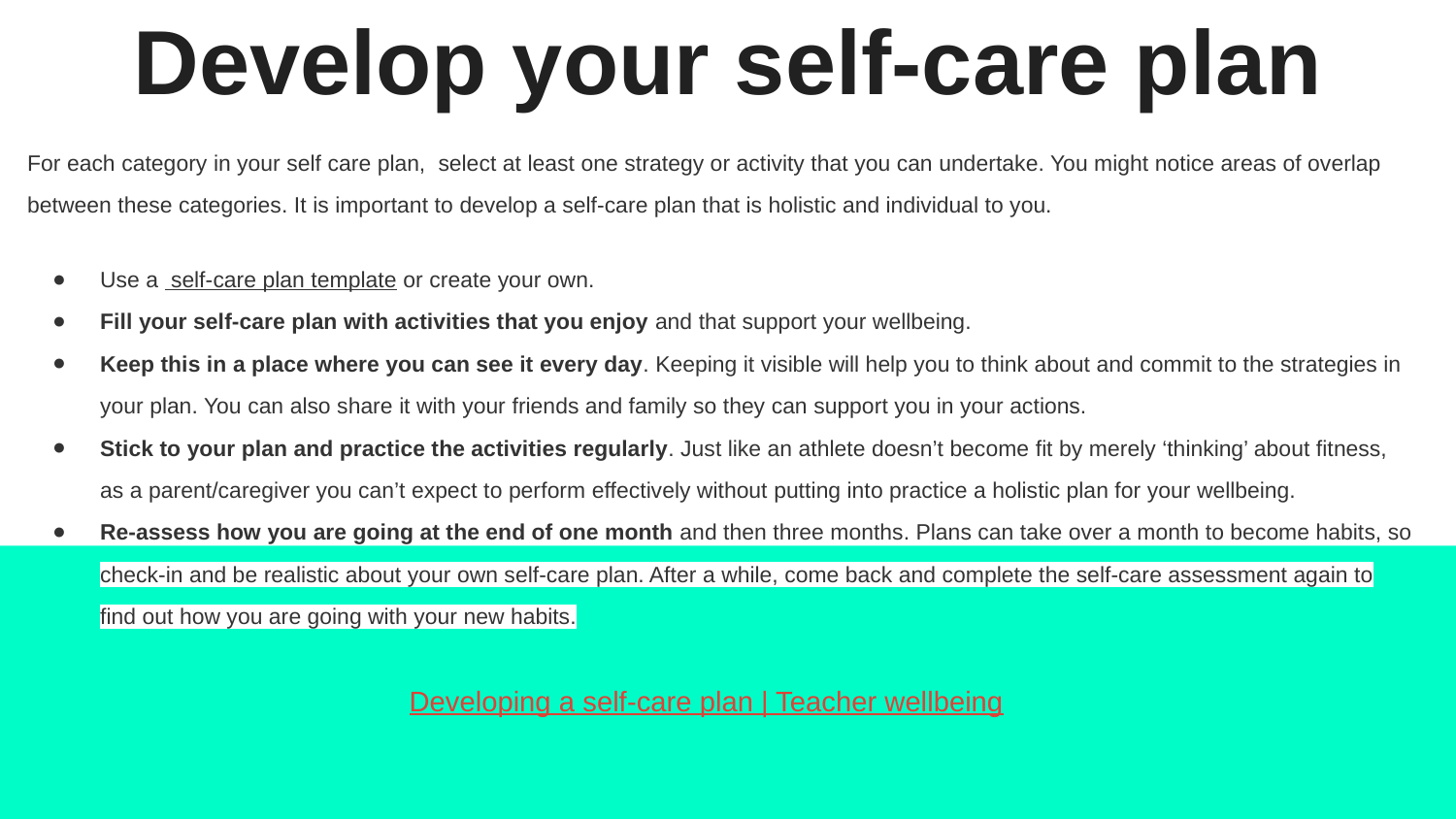

# Develop your self-care plan
For each category in your self care plan,  select at least one strategy or activity that you can undertake. You might notice areas of overlap between these categories. It is important to develop a self-care plan that is holistic and individual to you.
Use a  self-care plan template or create your own.
Fill your self-care plan with activities that you enjoy and that support your wellbeing.
Keep this in a place where you can see it every day. Keeping it visible will help you to think about and commit to the strategies in your plan. You can also share it with your friends and family so they can support you in your actions.
Stick to your plan and practice the activities regularly. Just like an athlete doesn’t become fit by merely ‘thinking’ about fitness, as a parent/caregiver you can’t expect to perform effectively without putting into practice a holistic plan for your wellbeing.
Re-assess how you are going at the end of one month and then three months. Plans can take over a month to become habits, so check-in and be realistic about your own self-care plan. After a while, come back and complete the self-care assessment again to find out how you are going with your new habits.

Developing a self-care plan | Teacher wellbeing